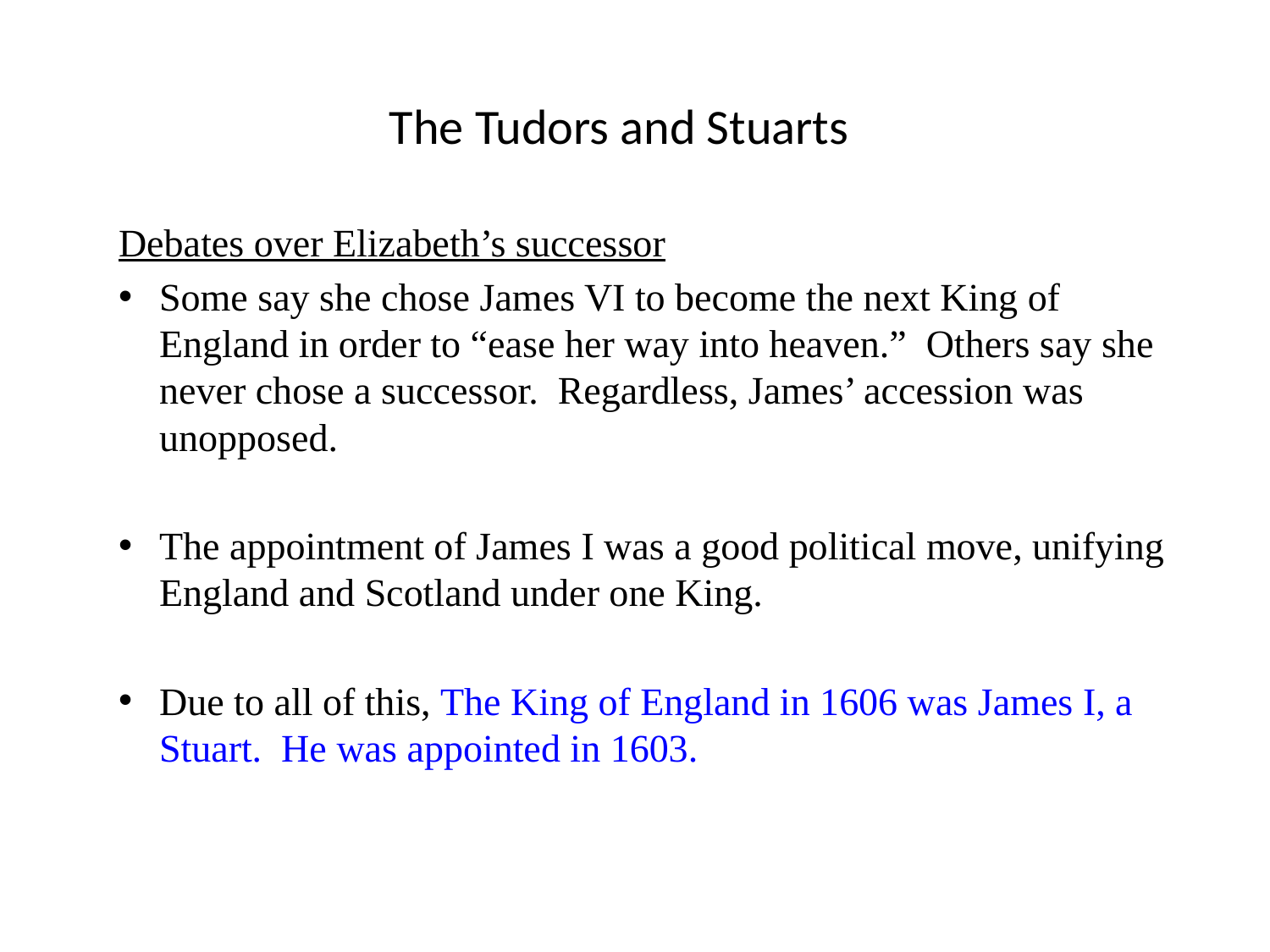

# The Tudors and Stuarts
Debates over Elizabeth’s successor
Some say she chose James VI to become the next King of England in order to “ease her way into heaven.”  Others say she never chose a successor.  Regardless, James’ accession was unopposed.

The appointment of James I was a good political move, unifying England and Scotland under one King.

Due to all of this, The King of England in 1606 was James I, a Stuart.  He was appointed in 1603.